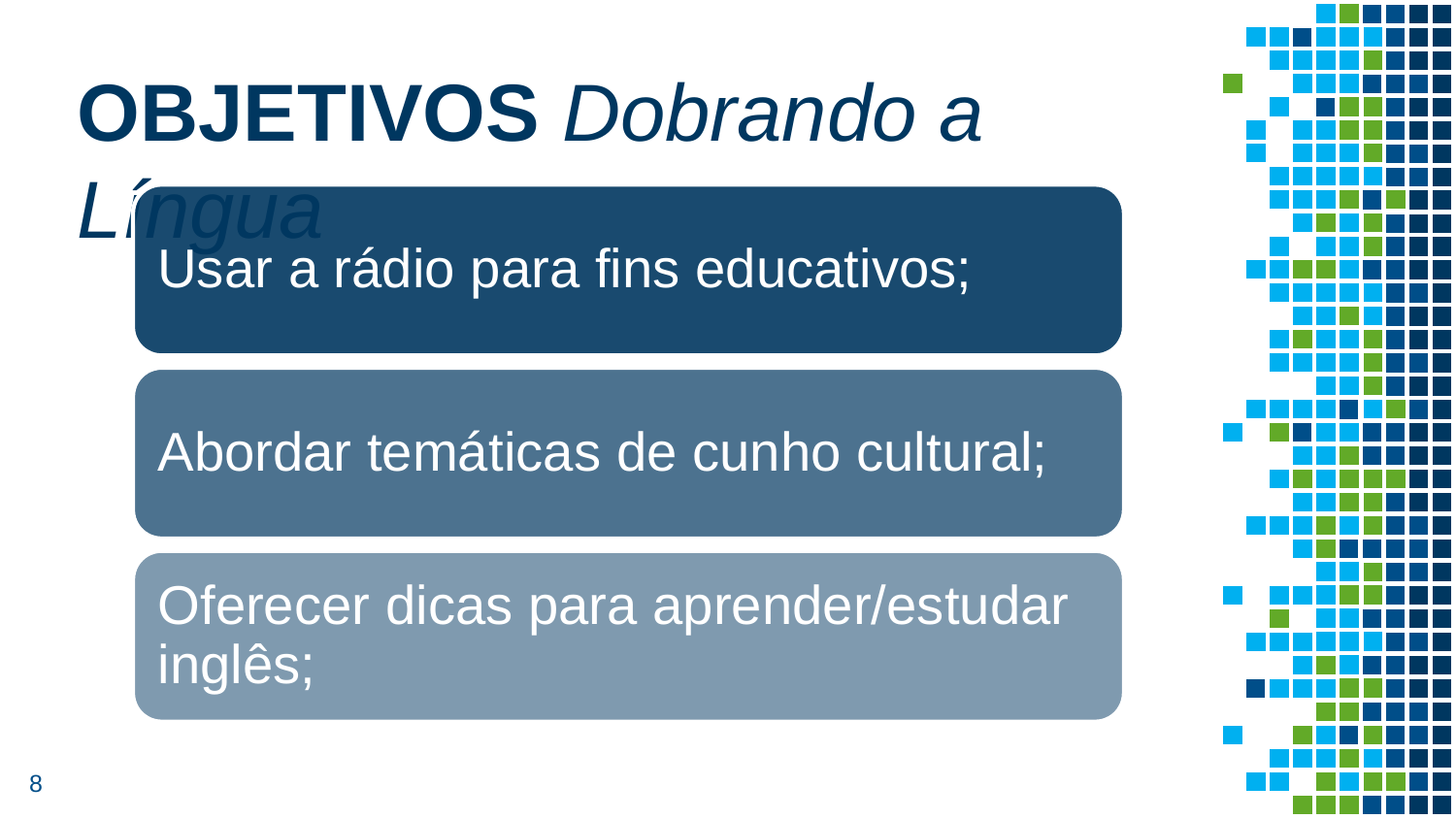

OBJETIVOS Dobrando a Língua

Usar a rádio para fins educativos;
Abordar temáticas de cunho cultural;
Oferecer dicas para aprender/estudar inglês;
8